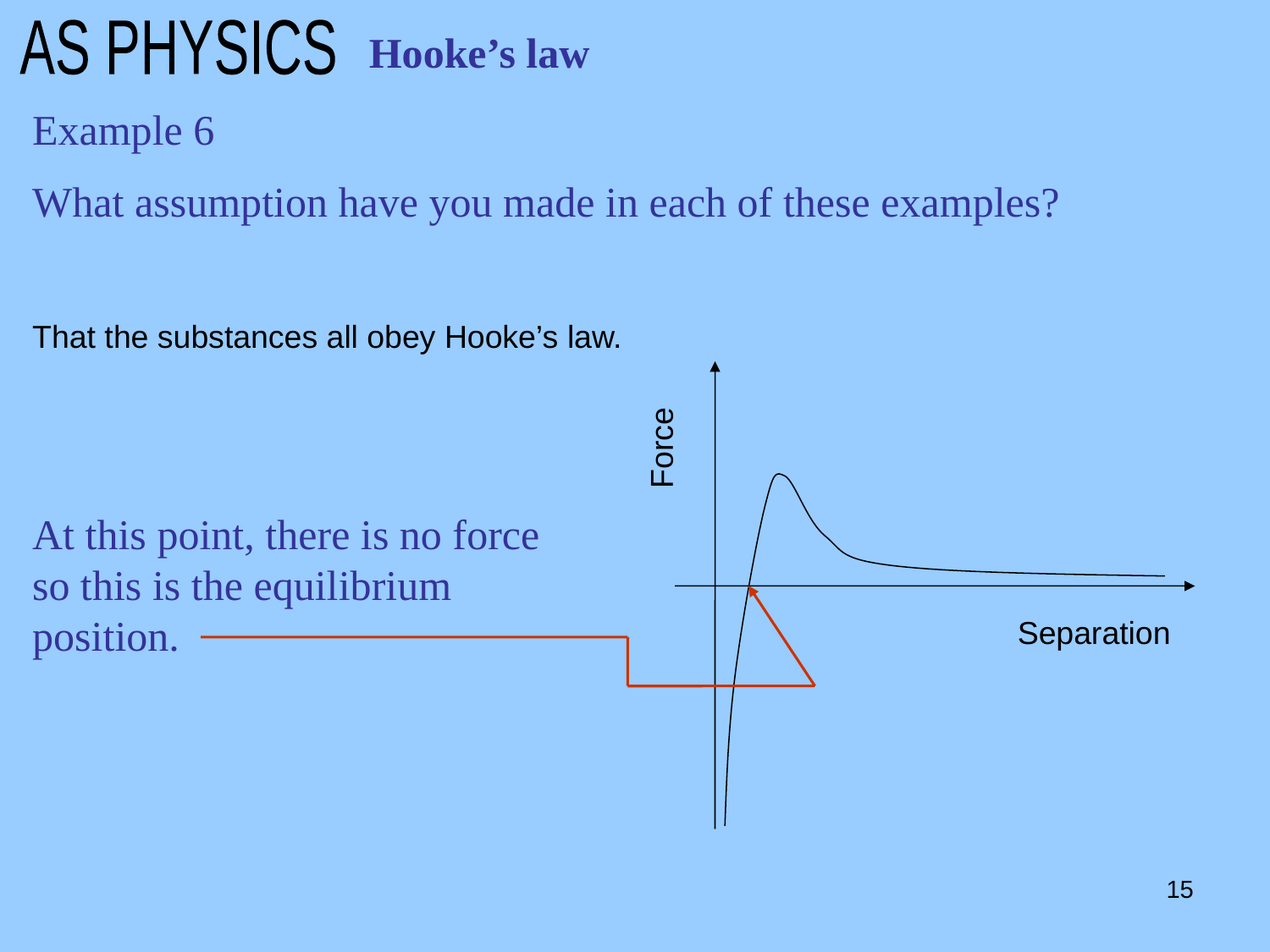

AS PHYSICS
Hooke’s law
Example 6
What assumption have you made in each of these examples?
That the substances all obey Hooke’s law.

Force

Separation
At this point, there is no force so this is the equilibrium position.

15